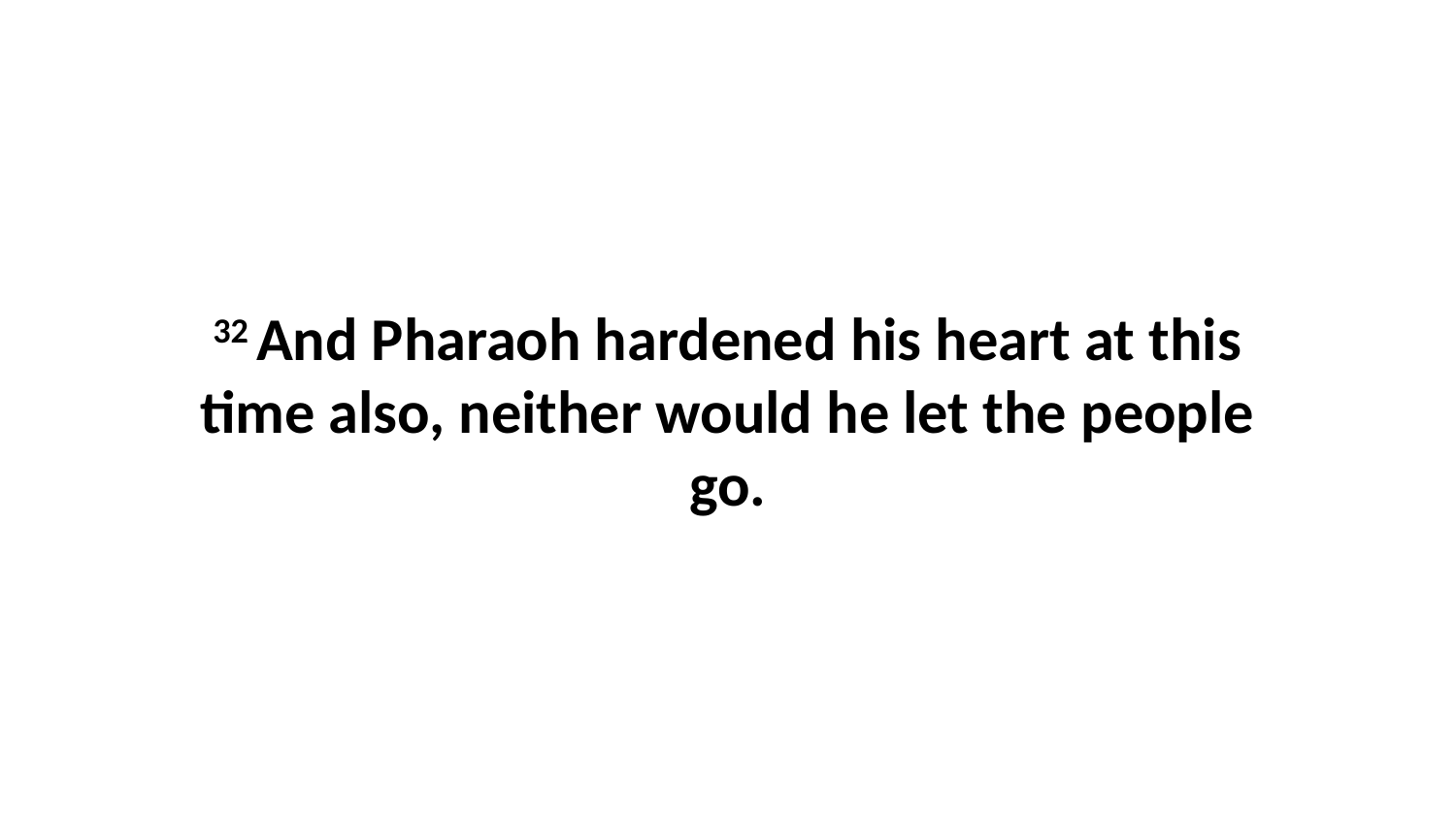

32 And Pharaoh hardened his heart at this time also, neither would he let the people go.